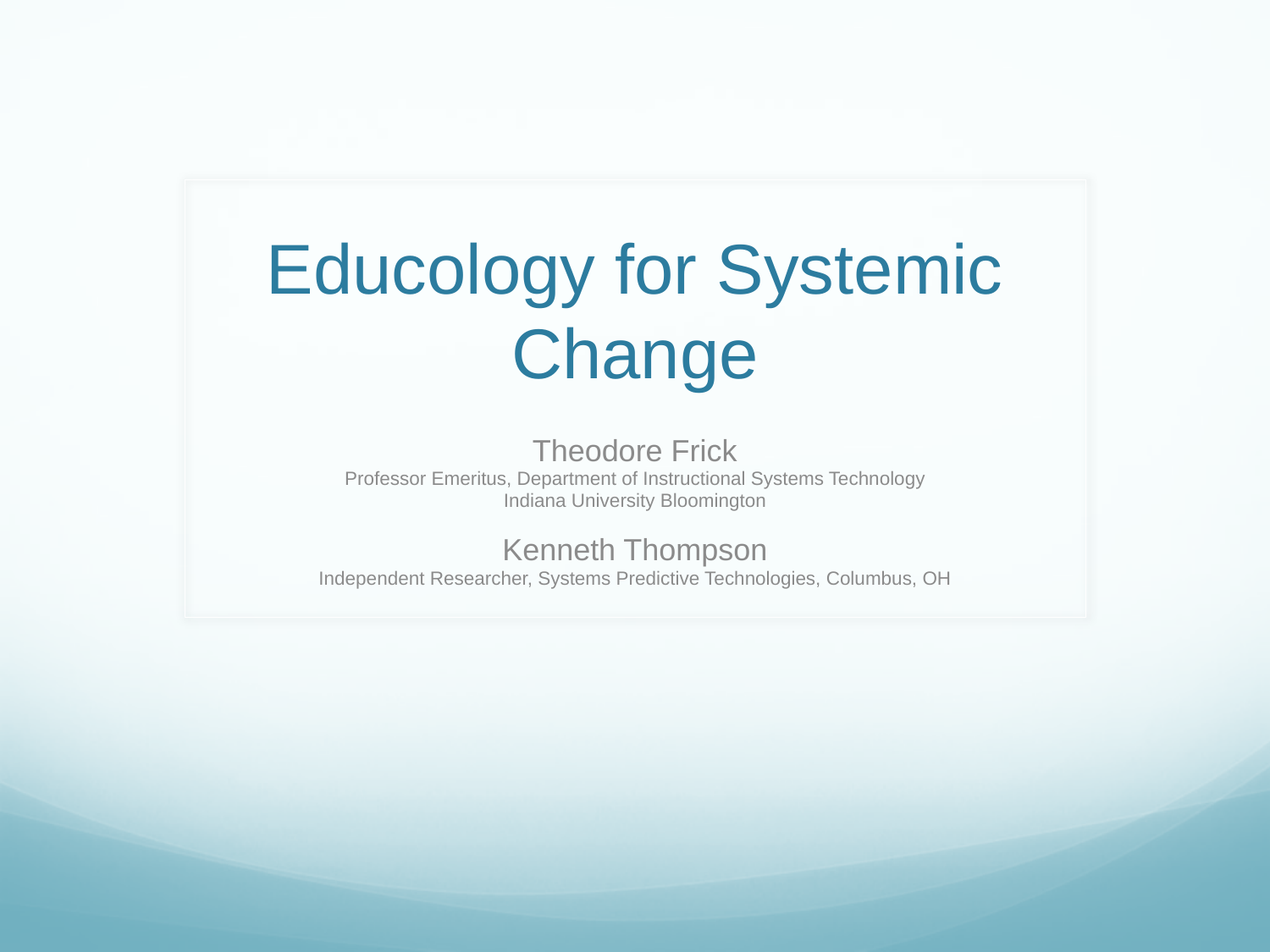

# Educology for Systemic Change
Theodore Frick
Professor Emeritus, Department of Instructional Systems Technology
Indiana University Bloomington

Kenneth Thompson
Independent Researcher, Systems Predictive Technologies, Columbus, OH